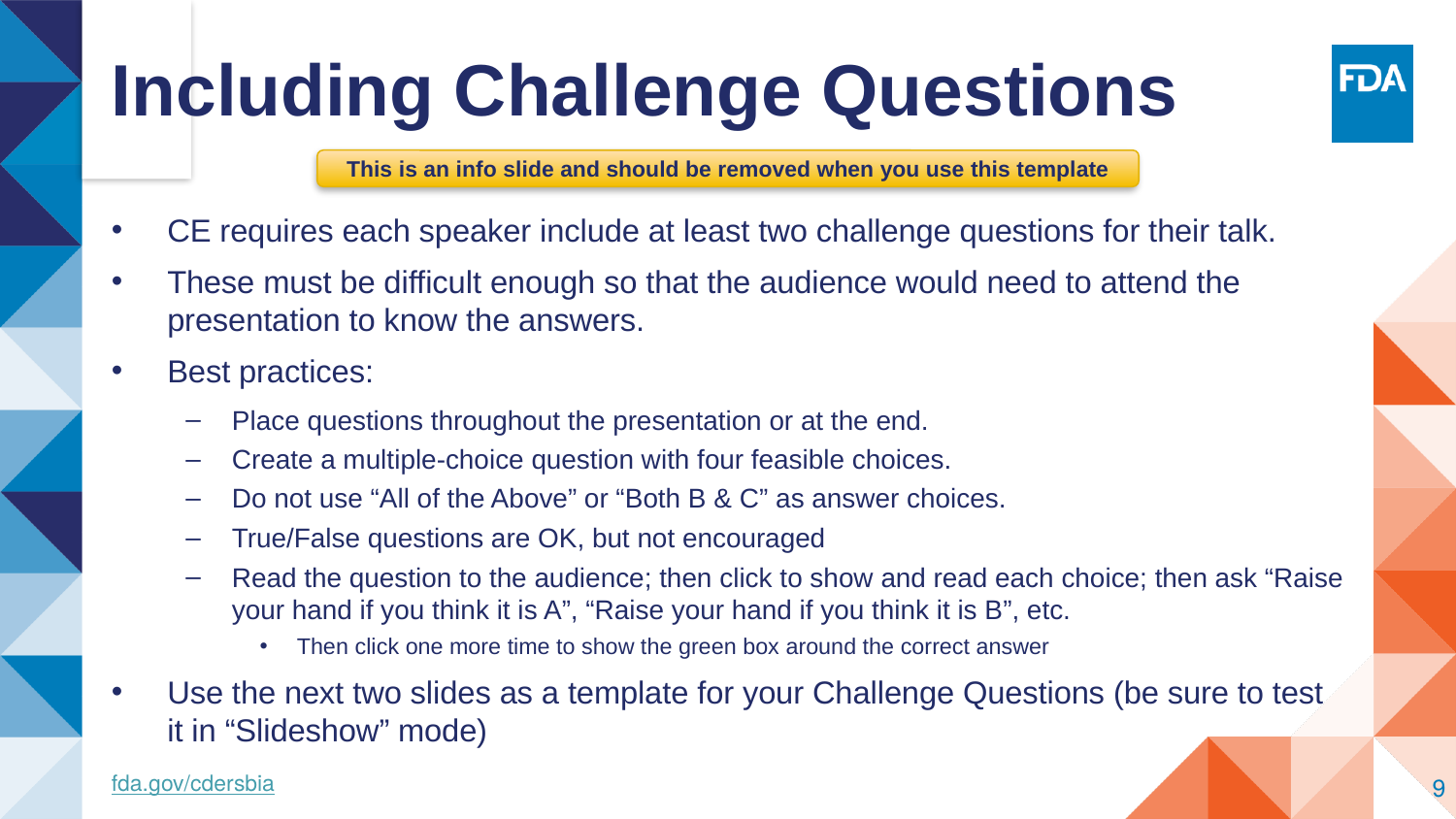

# Including Challenge Questions
This is an info slide and should be removed when you use this template
CE requires each speaker include at least two challenge questions for their talk.
These must be difficult enough so that the audience would need to attend the presentation to know the answers.
Best practices:
Place questions throughout the presentation or at the end.
Create a multiple-choice question with four feasible choices.
Do not use “All of the Above” or “Both B & C” as answer choices.
True/False questions are OK, but not encouraged
Read the question to the audience; then click to show and read each choice; then ask “Raise your hand if you think it is A”, “Raise your hand if you think it is B”, etc.
Then click one more time to show the green box around the correct answer
Use the next two slides as a template for your Challenge Questions (be sure to test it in “Slideshow” mode)